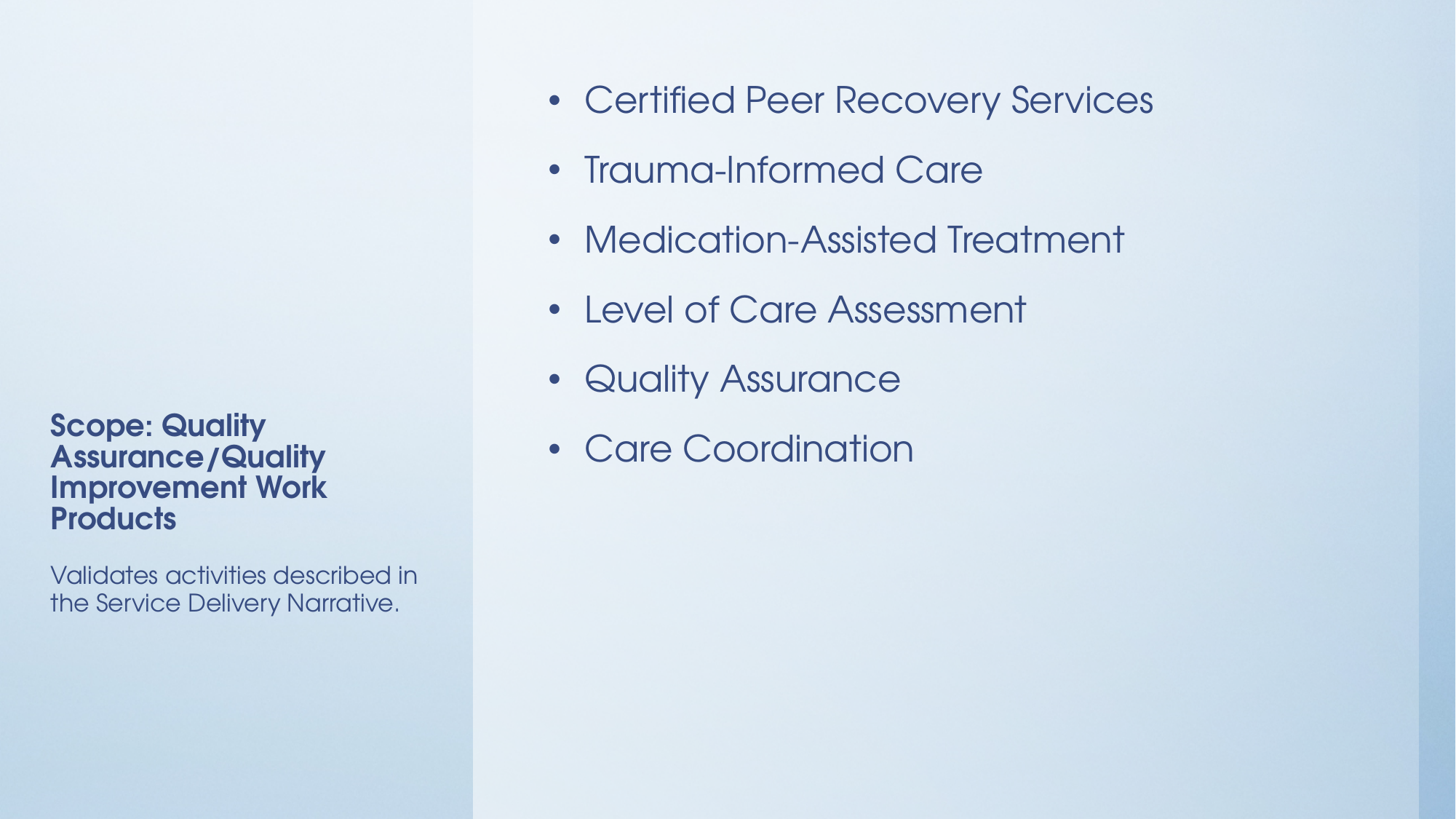

Certified Peer Recovery Services
Trauma-Informed Care
Medication-Assisted Treatment
Level of Care Assessment
Quality Assurance
Care Coordination
# Scope: Quality Assurance/Quality Improvement Work Products
Validates activities described in the Service Delivery Narrative.